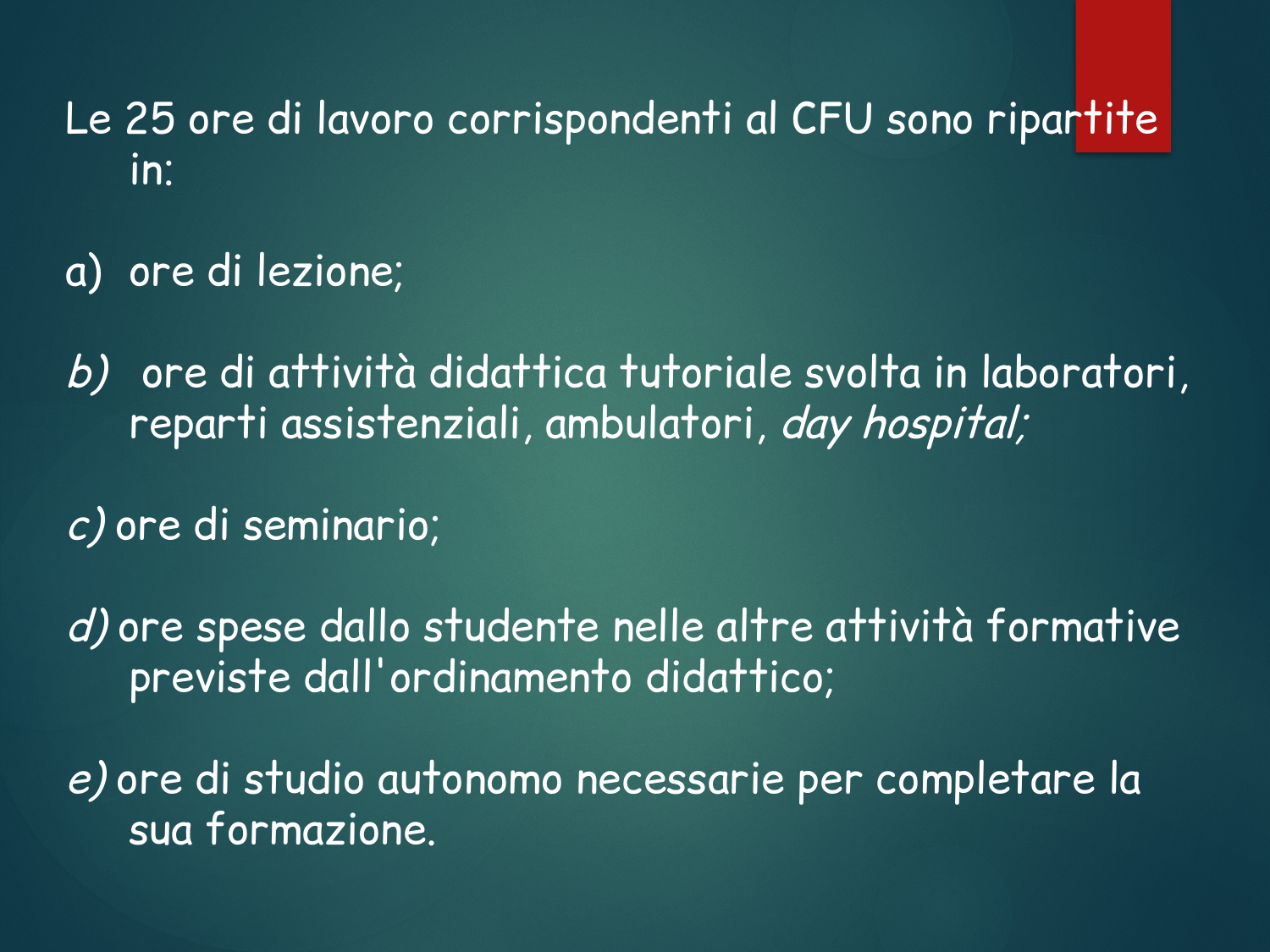

Le 25 ore di lavoro corrispondenti al CFU sono ripartite in:

ore di lezione;

 ore di attività didattica tutoriale svolta in laboratori, reparti assistenziali, ambulatori, day hospital;

c) ore di seminario;

d) ore spese dallo studente nelle altre attività formative previste dall'ordinamento didattico;

e) ore di studio autonomo necessarie per completare la sua formazione.